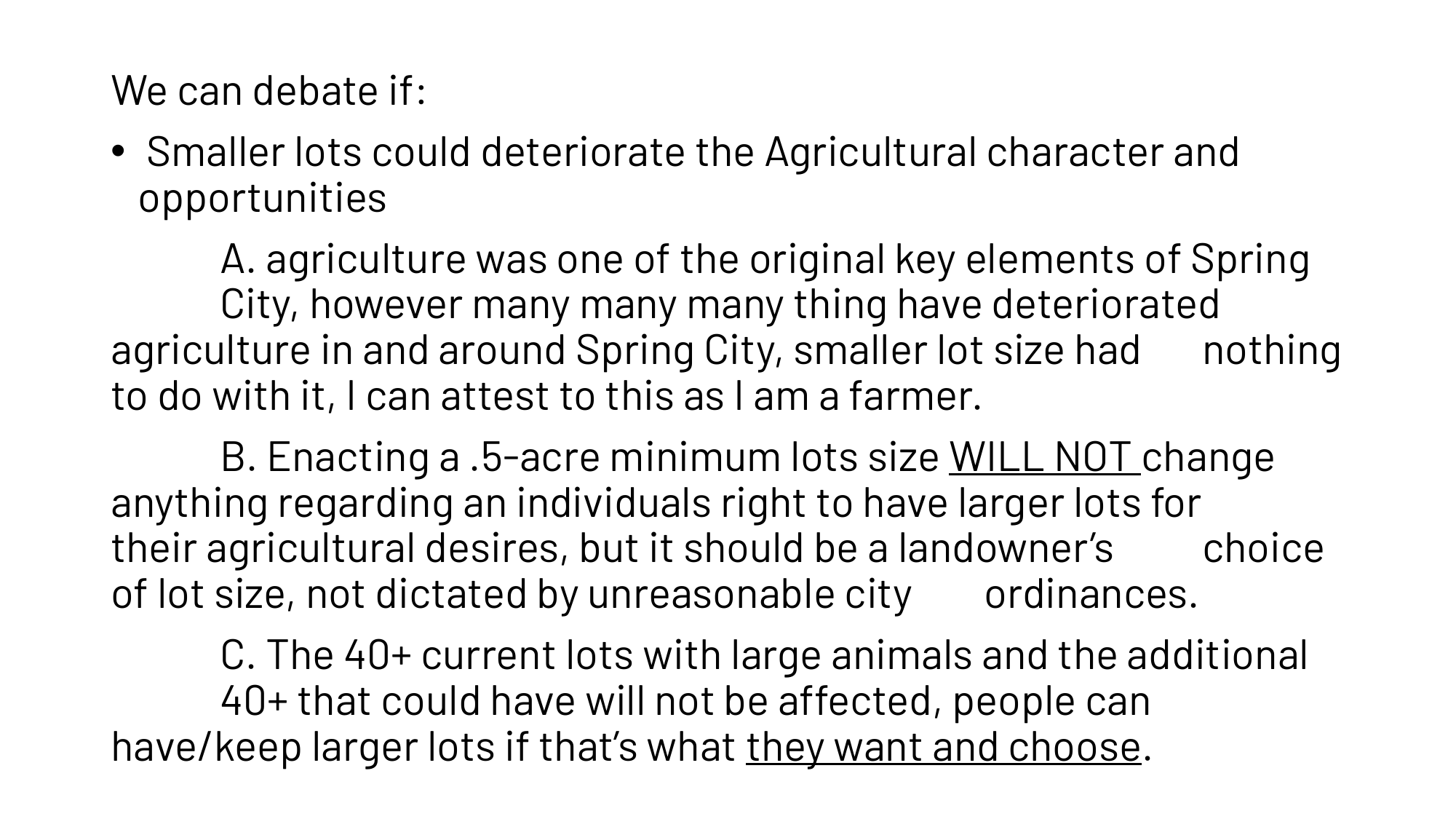

We can debate if:
 Smaller lots could deteriorate the Agricultural character and opportunities
	A. agriculture was one of the original key elements of Spring 	City, however many many many thing have deteriorated 	agriculture in and around Spring City, smaller lot size had 	nothing to do with it, I can attest to this as I am a farmer.
	B. Enacting a .5-acre minimum lots size WILL NOT change 	anything regarding an individuals right to have larger lots for 	their agricultural desires, but it should be a landowner’s  	choice of lot size, not dictated by unreasonable city 	ordinances.
	C. The 40+ current lots with large animals and the additional 	40+ that could have will not be affected, people can 	have/keep larger lots if that’s what they want and choose.